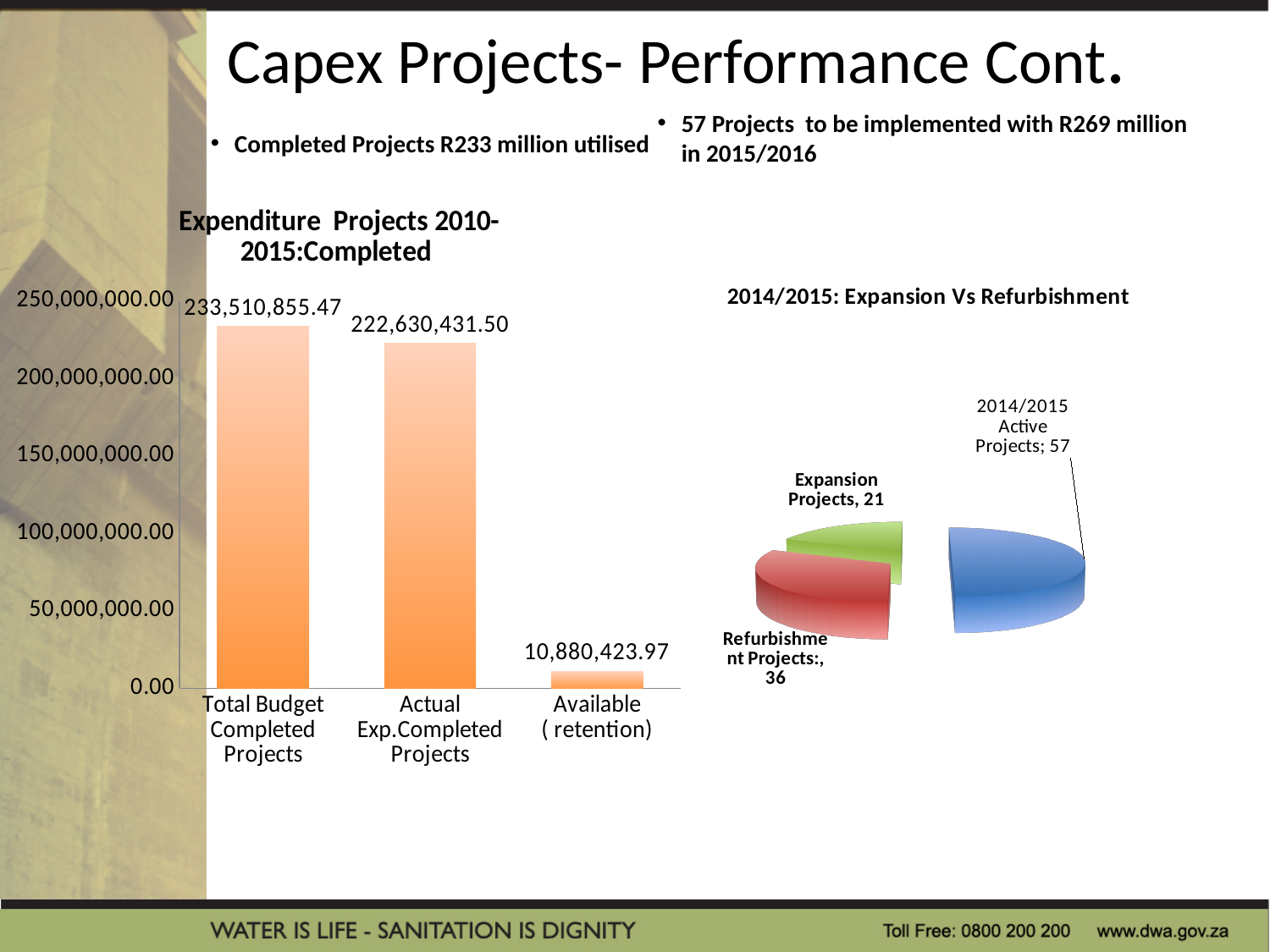

# Capex Projects- Performance Cont.
Completed Projects R233 million utilised

57 Projects  to be implemented with R269 million in 2015/2016

### Chart: Expenditure  Projects 2010-2015:Completed

| Category |  |
|---|---|
| Total Budget Completed Projects | 233510855.47 |
| Actual Exp.Completed Projects | 222630431.5 |
| Available ( retention) | 10880423.970000004 |

[unsupported chart]